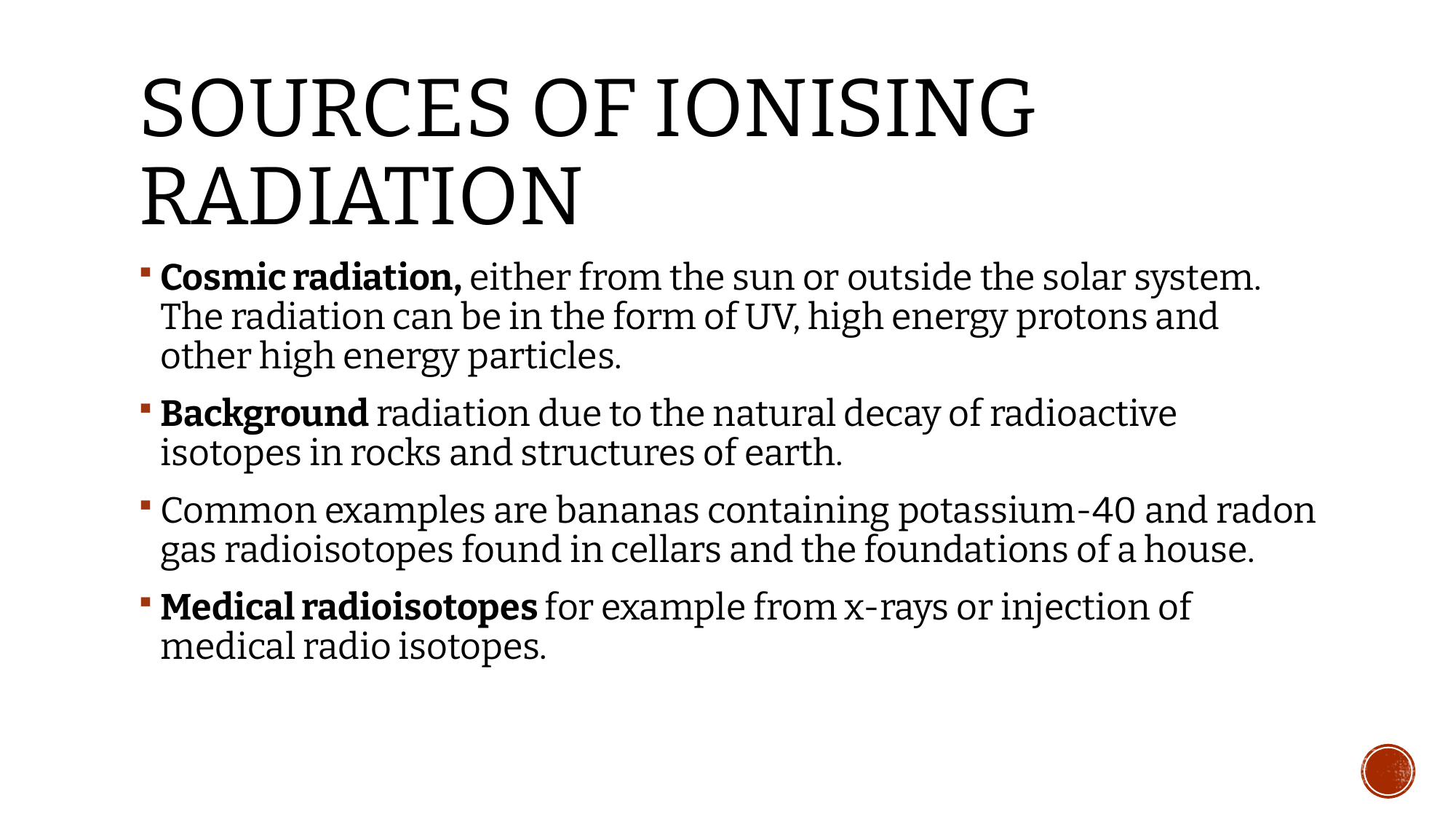

# Sources of ionising radiation
Cosmic radiation, either from the sun or outside the solar system. The radiation can be in the form of UV, high energy protons and other high energy particles.
Background radiation due to the natural decay of radioactive isotopes in rocks and structures of earth.
Common examples are bananas containing potassium-40 and radon gas radioisotopes found in cellars and the foundations of a house.
Medical radioisotopes for example from x-rays or injection of medical radio isotopes.